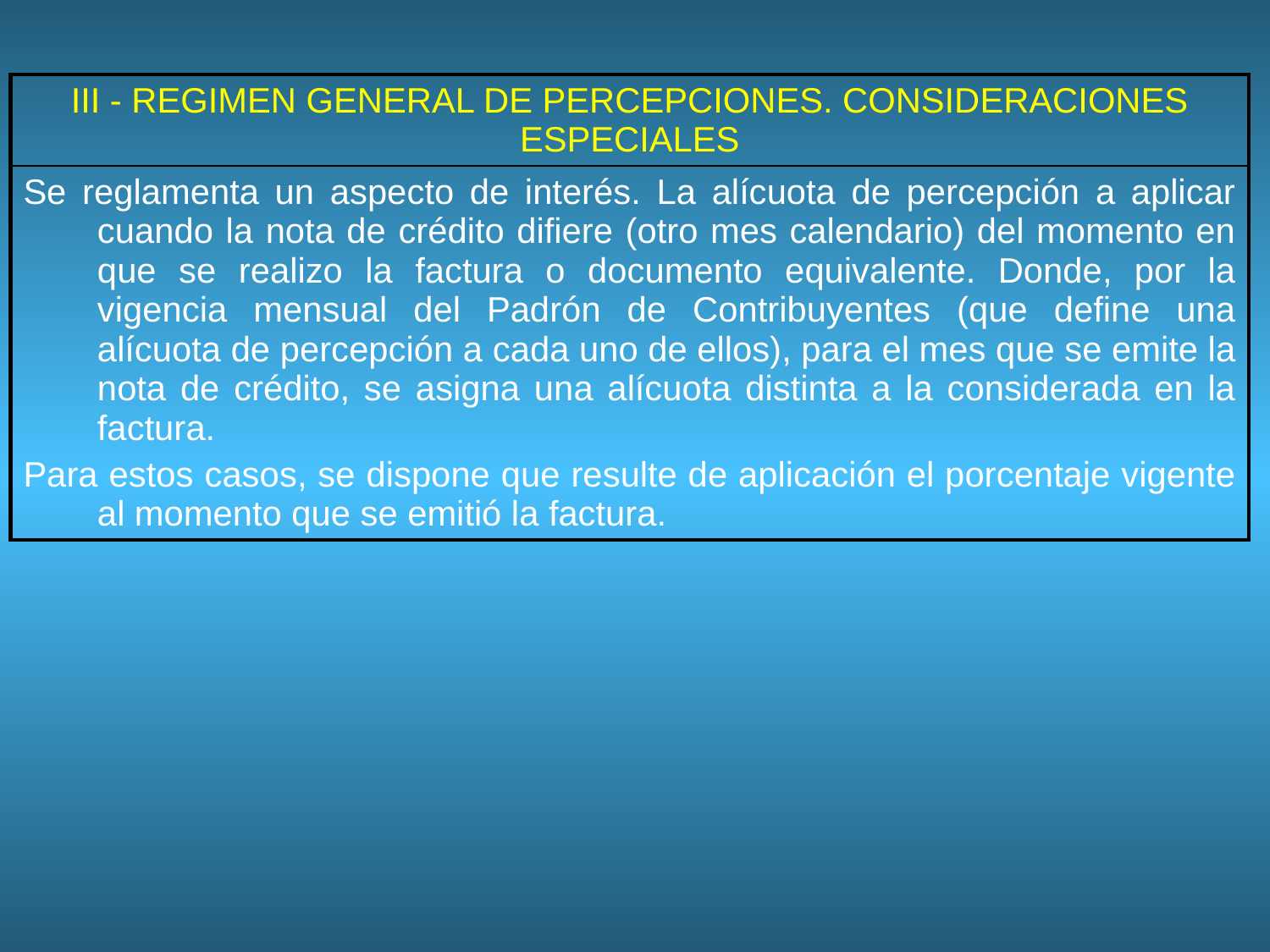

| III - REGIMEN GENERAL DE PERCEPCIONES. CONSIDERACIONES ESPECIALES |
| --- |
| Se reglamenta un aspecto de interés. La alícuota de percepción a aplicar cuando la nota de crédito difiere (otro mes calendario) del momento en que se realizo la factura o documento equivalente. Donde, por la vigencia mensual del Padrón de Contribuyentes (que define una alícuota de percepción a cada uno de ellos), para el mes que se emite la nota de crédito, se asigna una alícuota distinta a la considerada en la factura. Para estos casos, se dispone que resulte de aplicación el porcentaje vigente al momento que se emitió la factura. |